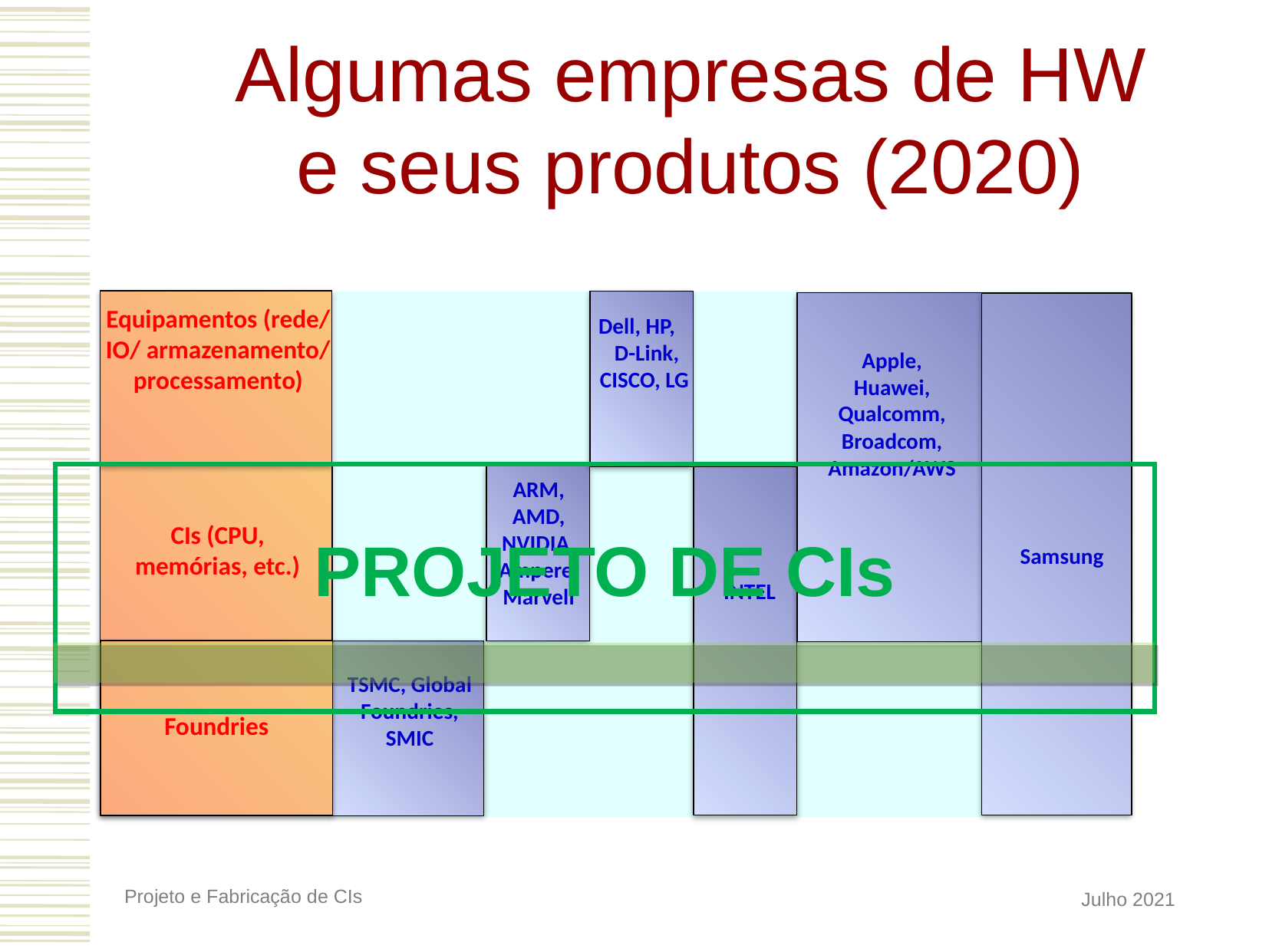

# Algumas empresas de HW e seus produtos (2020)

|  |
| --- |
|  |
|  |

Equipamentos (rede/ IO/ armazenamento/ processamento)
Dell, HP,     D-Link, CISCO, LG
Apple,
Huawei, Qualcomm, Broadcom, Amazon/AWS

PROJETO DE CIs

ARM, AMD,
NVIDIA, Ampere, Marvell
Foundries
CIs (CPU, memórias, etc.)
Samsung
INTEL

TSMC, Global Foundries, SMIC
Foundries